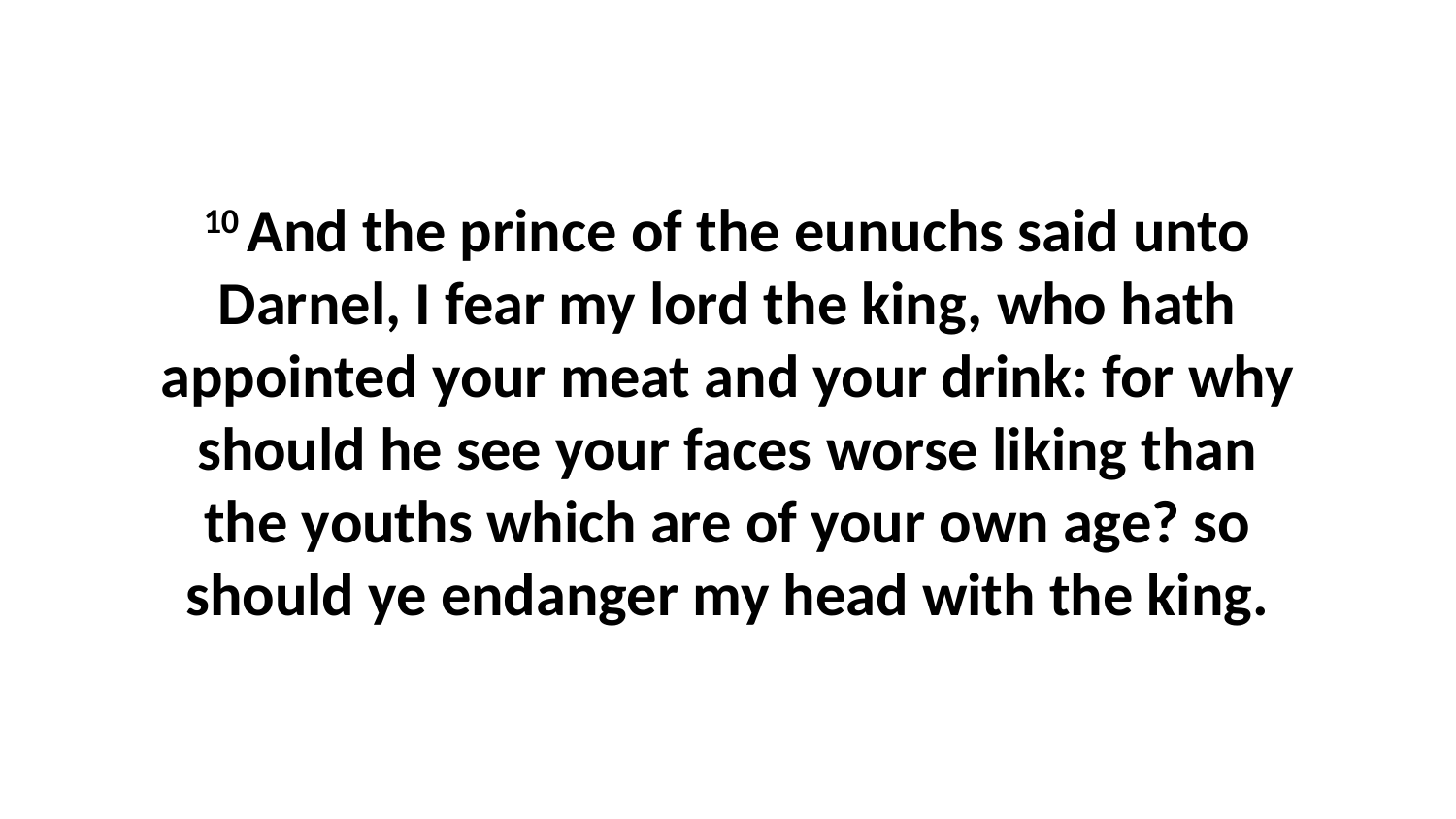

10 And the prince of the eunuchs said unto Darnel, I fear my lord the king, who hath appointed your meat and your drink: for why should he see your faces worse liking than the youths which are of your own age? so should ye endanger my head with the king.